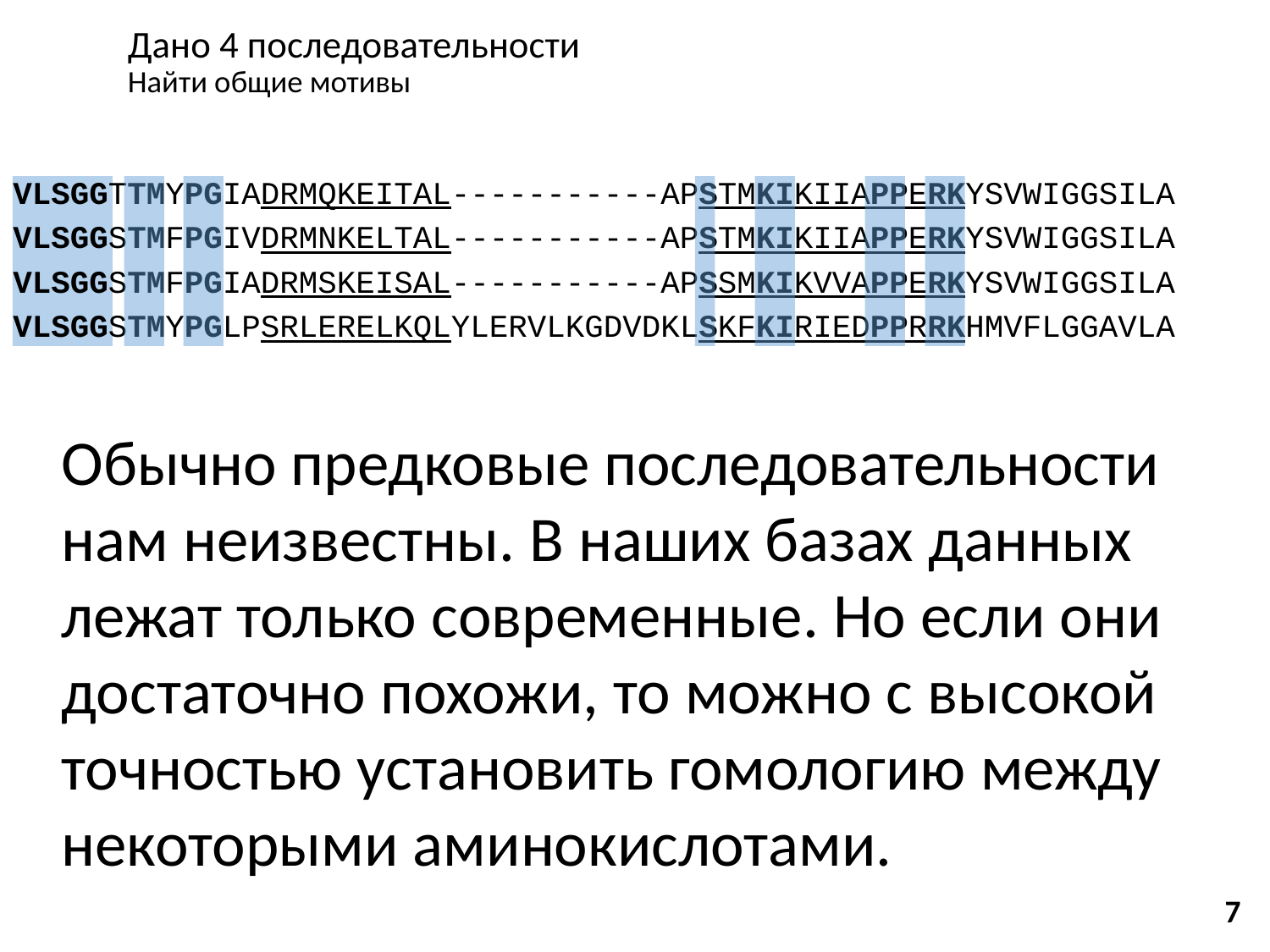

# Дано 4 последовательности Найти общие мотивы
VLSGGTTMYPGIADRMQKEITAL-----------APSTMKIKIIAPPERKYSVWIGGSILA
VLSGGSTMFPGIVDRMNKELTAL-----------APSTMKIKIIAPPERKYSVWIGGSILA
VLSGGSTMFPGIADRMSKEISAL-----------APSSMKIKVVAPPERKYSVWIGGSILA
VLSGGSTMYPGLPSRLERELKQLYLERVLKGDVDKLSKFKIRIEDPPRRKHMVFLGGAVLA

Обычно предковые последовательности нам неизвестны. В наших базах данных лежат только современные. Но если они достаточно похожи, то можно с высокой точностью установить гомологию между некоторыми аминокислотами.
7